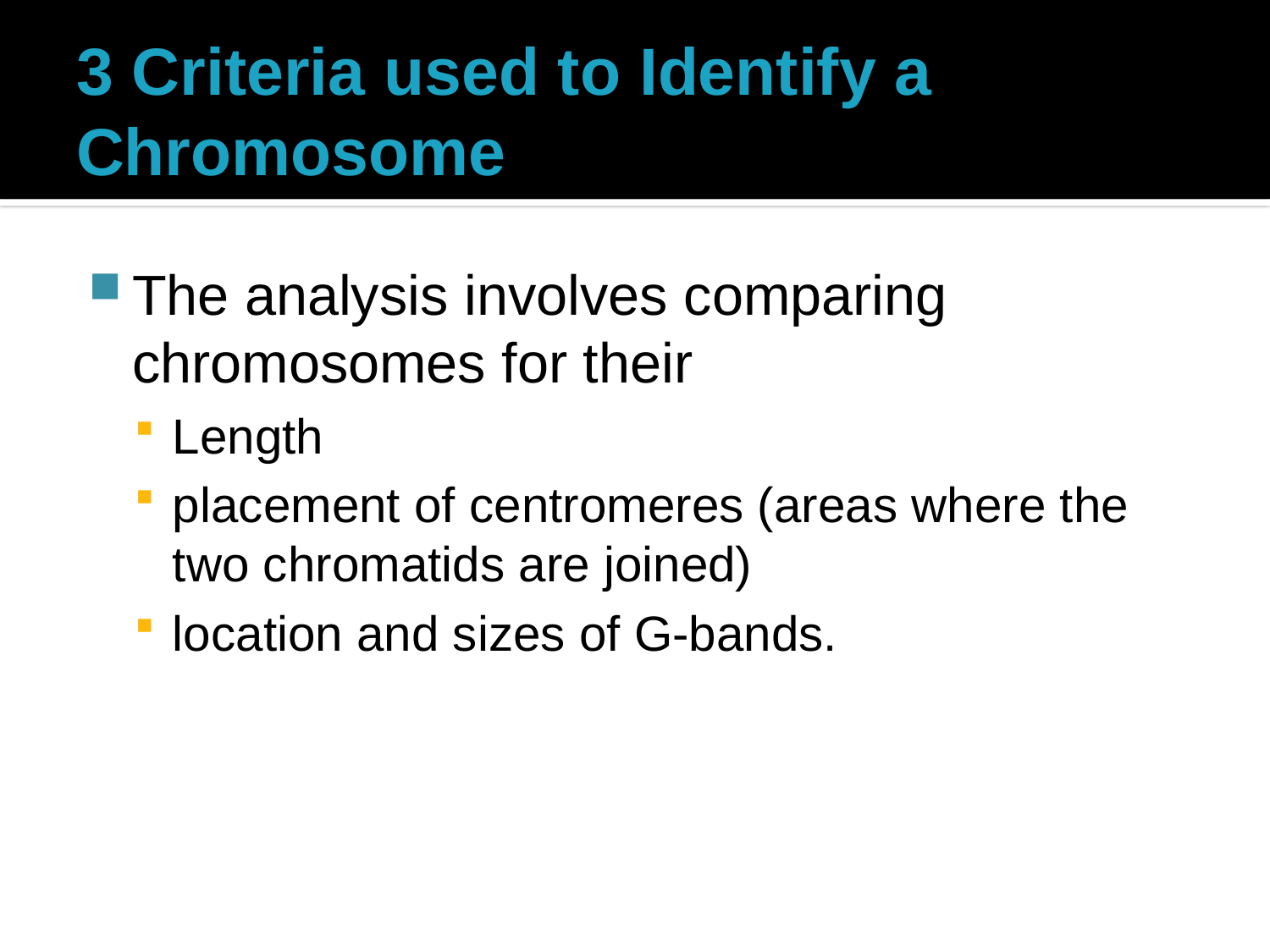

# 3 Criteria used to Identify a Chromosome
The analysis involves comparing chromosomes for their
Length
placement of centromeres (areas where the two chromatids are joined)
location and sizes of G-bands.